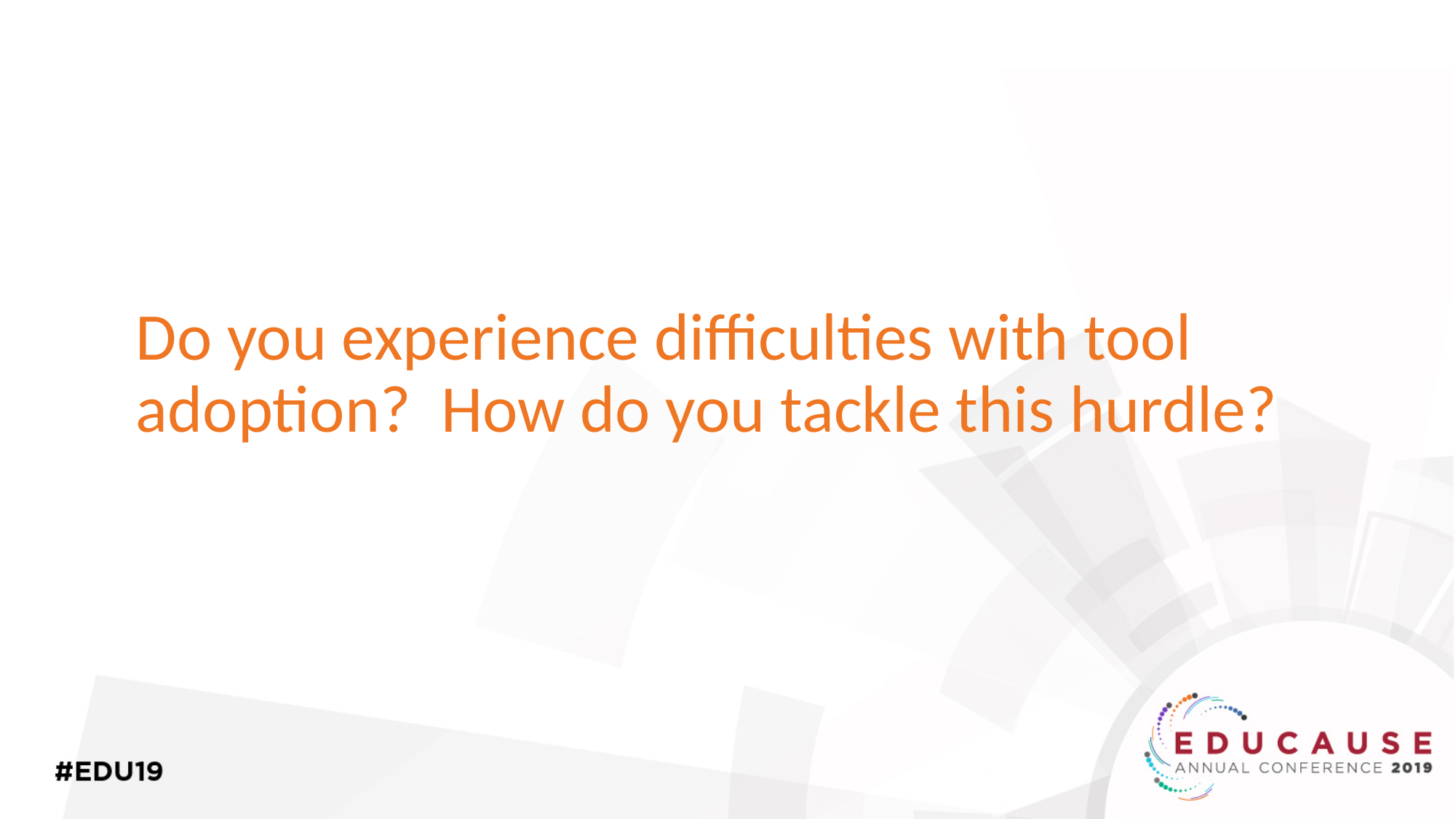

# Do you experience difficulties with tool adoption?  How do you tackle this hurdle?